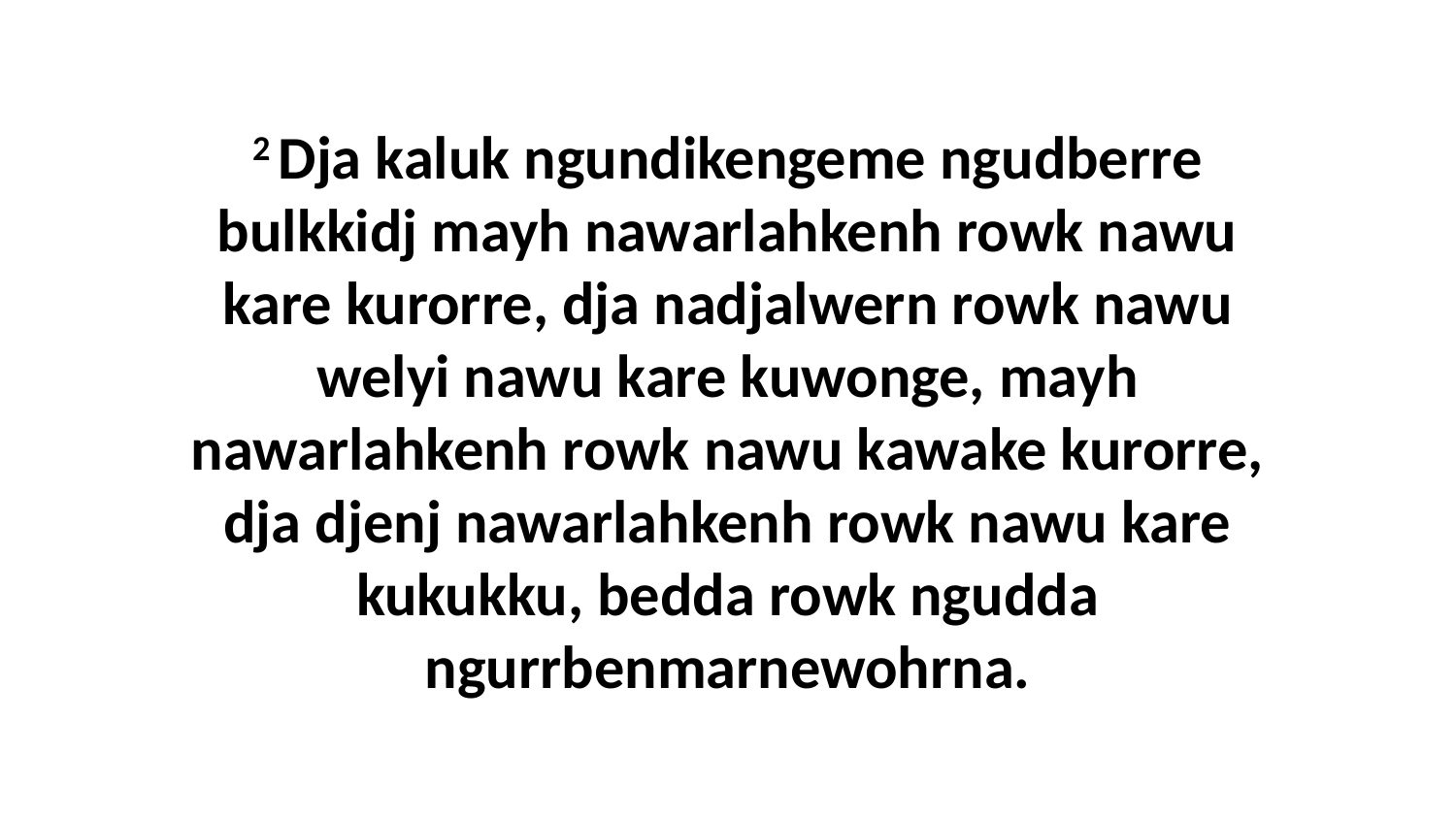

2 Dja kaluk ngundikengeme ngudberre bulkkidj mayh nawarlahkenh rowk nawu kare kurorre, dja nadjalwern rowk nawu welyi nawu kare kuwonge, mayh nawarlahkenh rowk nawu kawake kurorre, dja djenj nawarlahkenh rowk nawu kare kukukku, bedda rowk ngudda ngurrbenmarnewohrna.